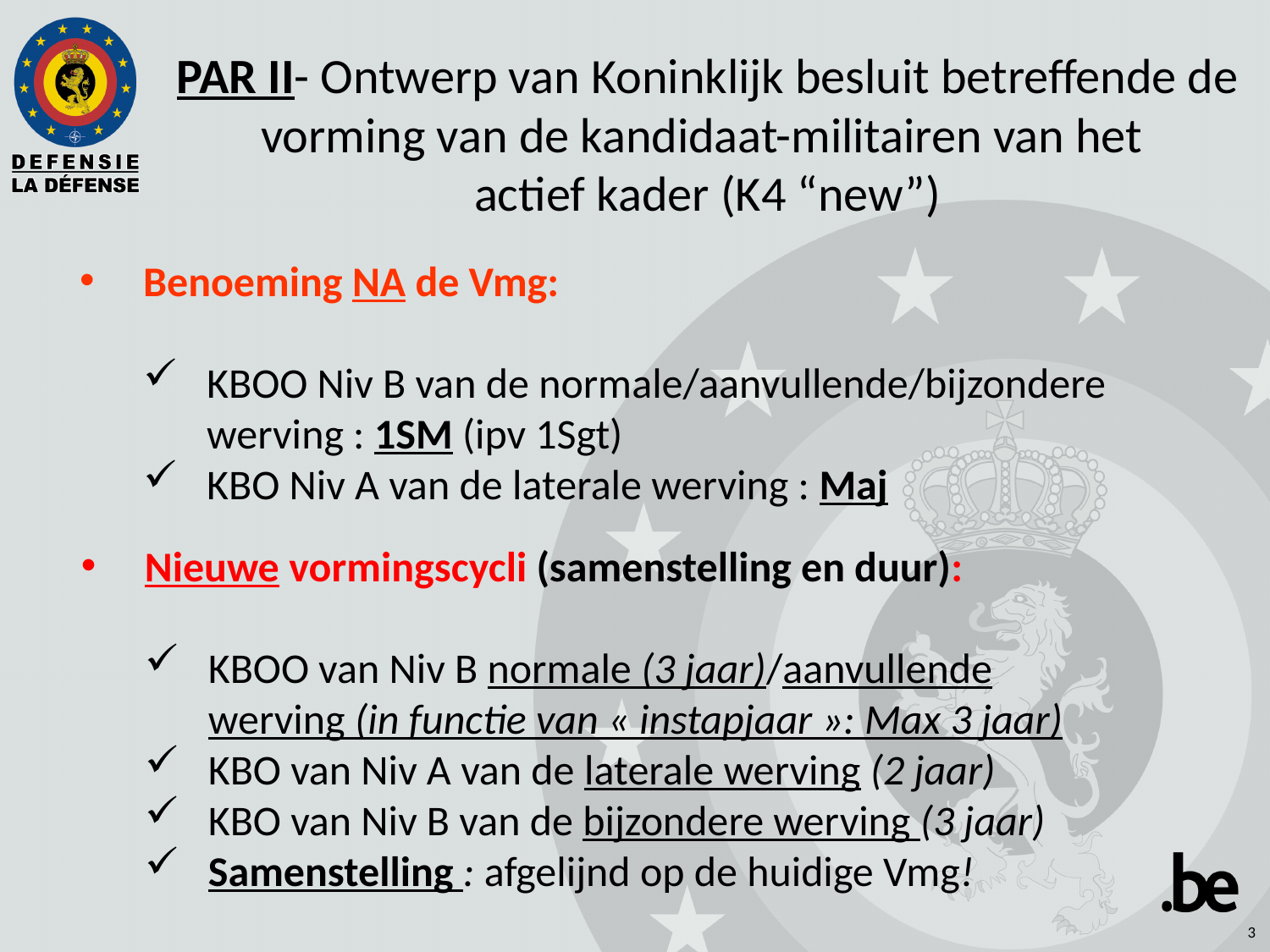

PAR II- Ontwerp van Koninklijk besluit betreffende de vorming van de kandidaat-militairen van het
actief kader (K4 “new”)

Benoeming NA de Vmg:

KBOO Niv B van de normale/aanvullende/bijzondere werving : 1SM (ipv 1Sgt)
KBO Niv A van de laterale werving : Maj
Nieuwe vormingscycli (samenstelling en duur):

KBOO van Niv B normale (3 jaar)/aanvullende werving (in functie van « instapjaar »: Max 3 jaar)
KBO van Niv A van de laterale werving (2 jaar)
KBO van Niv B van de bijzondere werving (3 jaar)
Samenstelling : afgelijnd op de huidige Vmg!
3